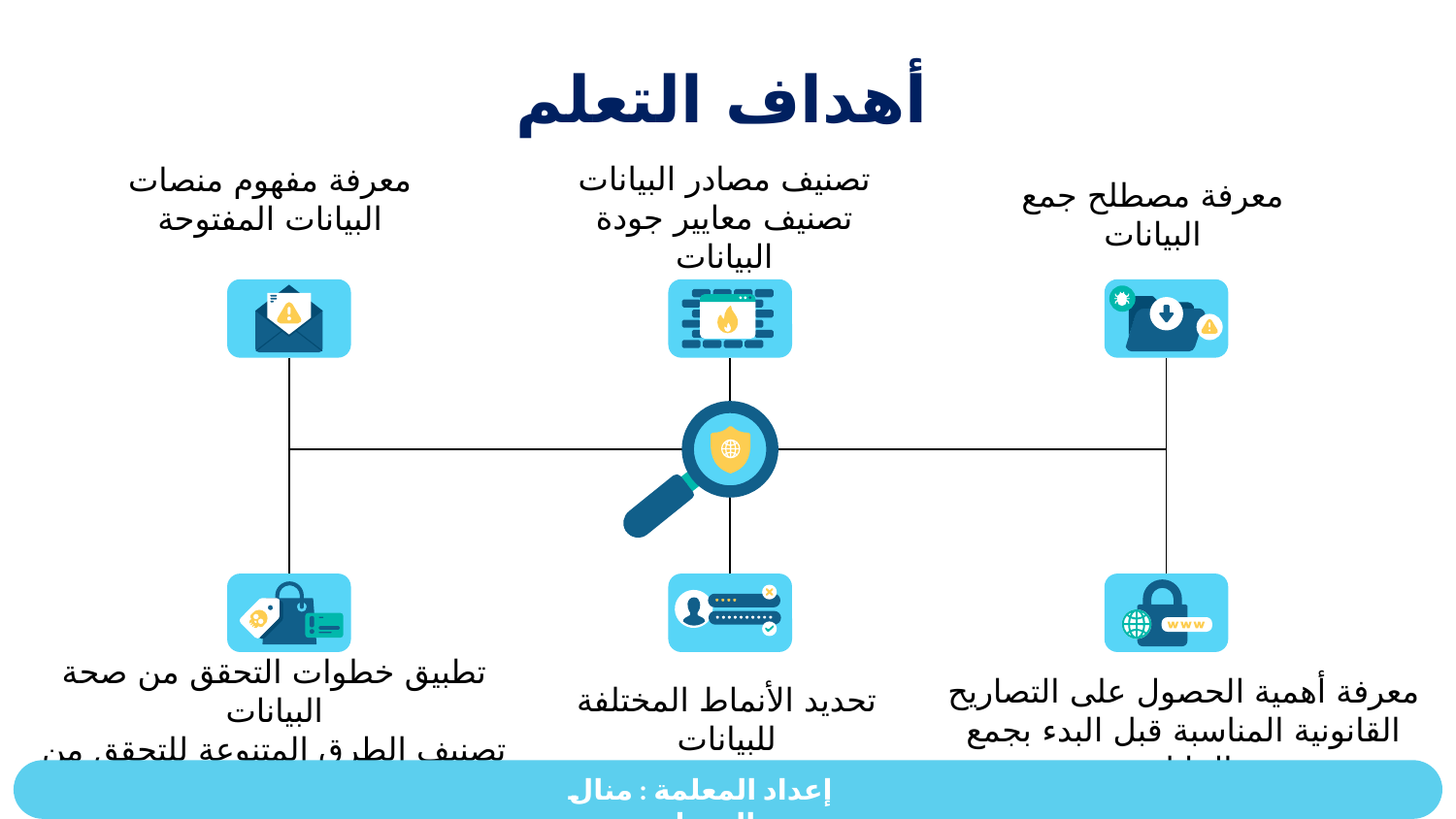

# أهداف التعلم
تصنيف مصادر البيانات
تصنيف معايير جودة البيانات

معرفة مفهوم منصات البيانات المفتوحة
معرفة مصطلح جمع البيانات

تطبيق خطوات التحقق من صحة البيانات
تصنيف الطرق المتنوعة للتحقق من صحة إدخال البيانات
معرفة أهمية الحصول على التصاريح القانونية المناسبة قبل البدء بجمع البيانات
تحديد الأنماط المختلفة للبيانات
معرفة المقصود بترميز البيانات .

إعداد المعلمة : منال الرحيلي